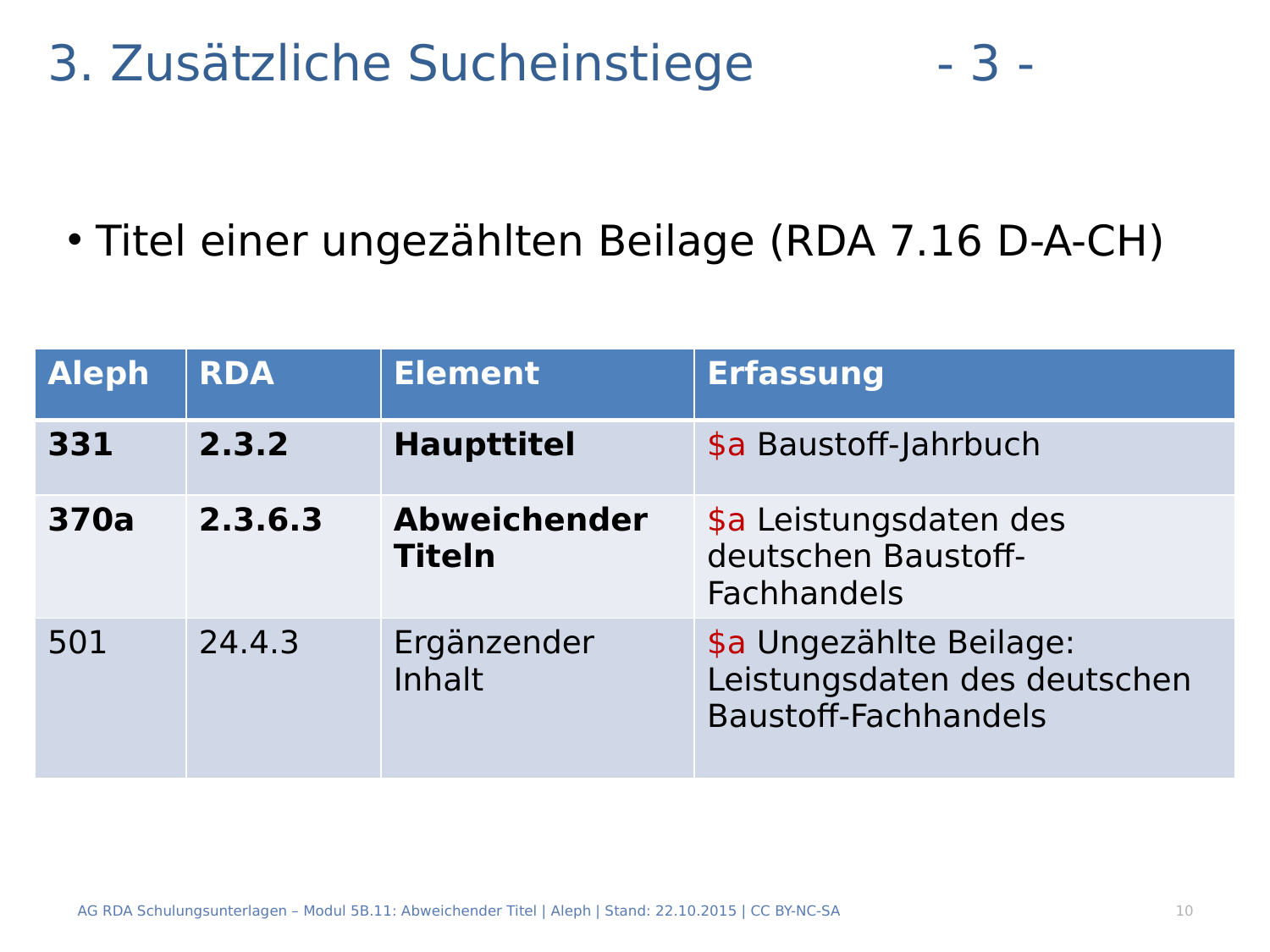

# 3. Zusätzliche Sucheinstiege		- 3 -

 Titel einer ungezählten Beilage (RDA 7.16 D-A-CH)

| Aleph | RDA | Element | Erfassung |
| --- | --- | --- | --- |
| 331 | 2.3.2 | Haupttitel | $a Baustoff-Jahrbuch |
| 370a | 2.3.6.3 | Abweichender Titeln | $a Leistungsdaten des deutschen Baustoff-Fachhandels |
| 501 | 24.4.3 | Ergänzender Inhalt | $a Ungezählte Beilage: Leistungsdaten des deutschen Baustoff-Fachhandels |
AG RDA Schulungsunterlagen – Modul 5B.11: Abweichender Titel | Aleph | Stand: 22.10.2015 | CC BY-NC-SA
10